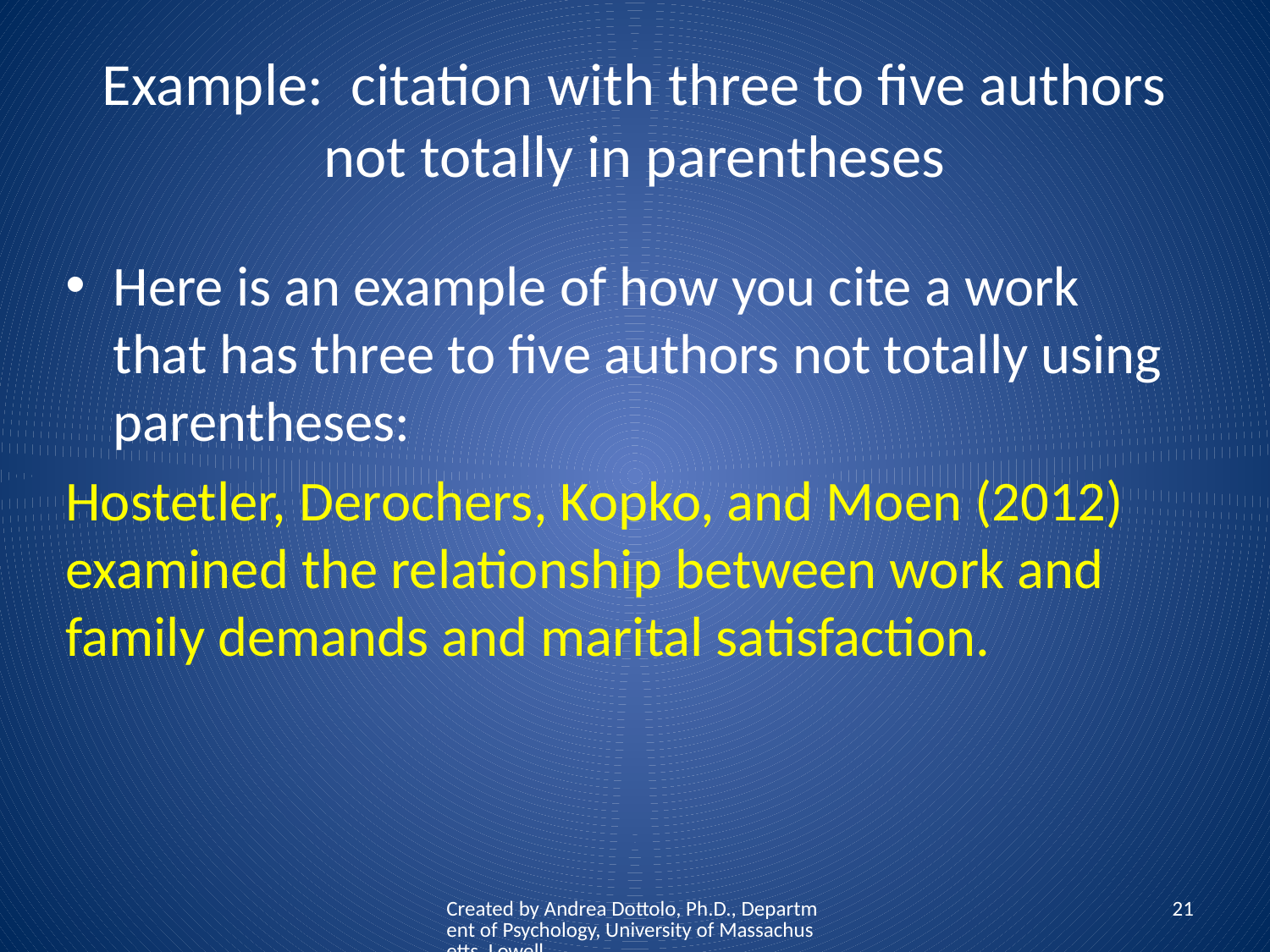

# Example:  citation with three to five authors not totally in parentheses
Here is an example of how you cite a work that has three to five authors not totally using parentheses:
Hostetler, Derochers, Kopko, and Moen (2012)   examined the relationship between work and family demands and marital satisfaction.
Created by Andrea Dottolo, Ph.D., Department of Psychology, University of Massachusetts, Lowell
21